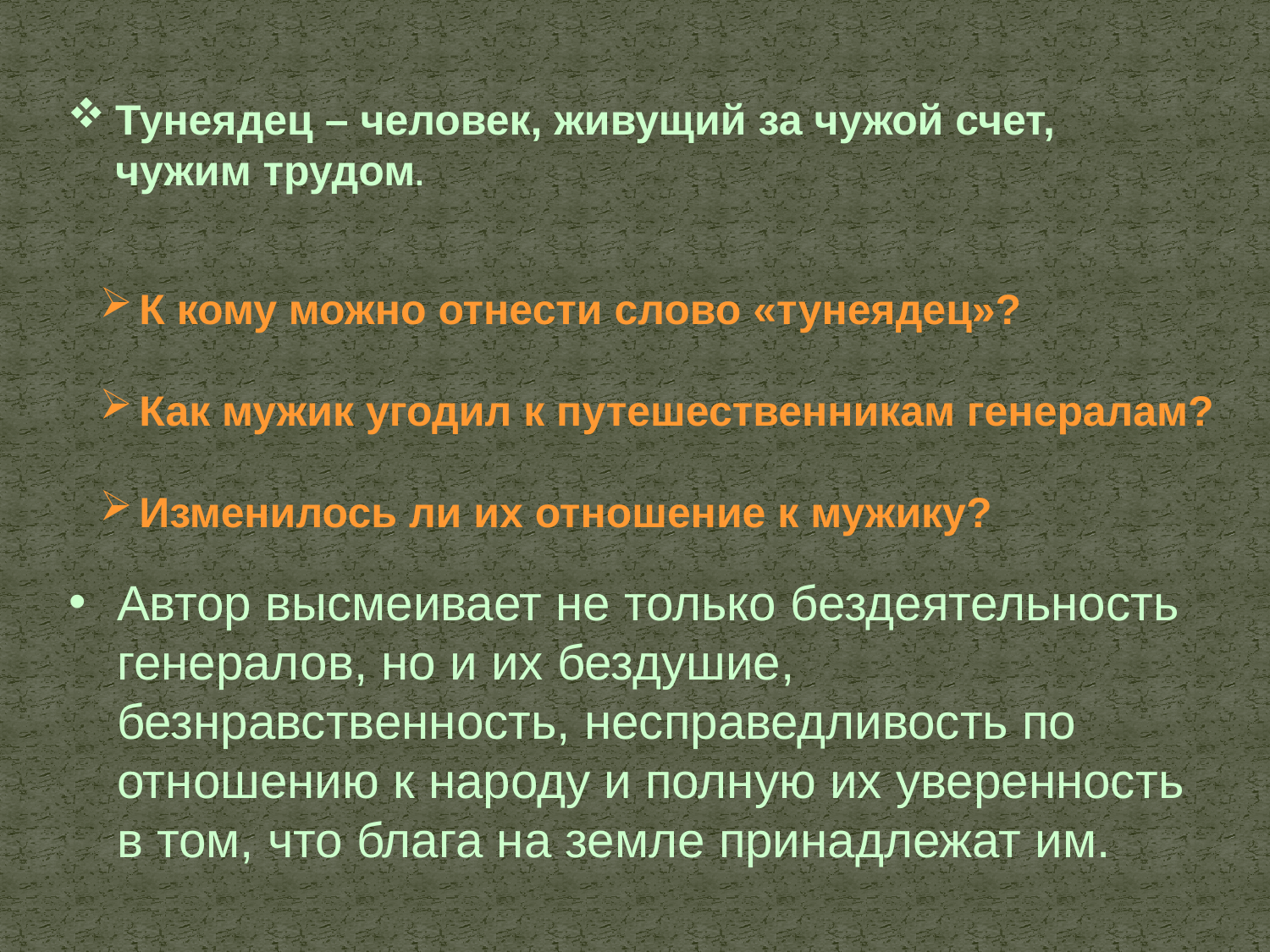

Тунеядец – человек, живущий за чужой счет, чужим трудом.
К кому можно отнести слово «тунеядец»?

Как мужик угодил к путешественникам генералам?

Изменилось ли их отношение к мужику?

Автор высмеивает не только бездеятельность генералов, но и их бездушие, безнравственность, несправедливость по отношению к народу и полную их уверенность в том, что блага на земле принадлежат им.